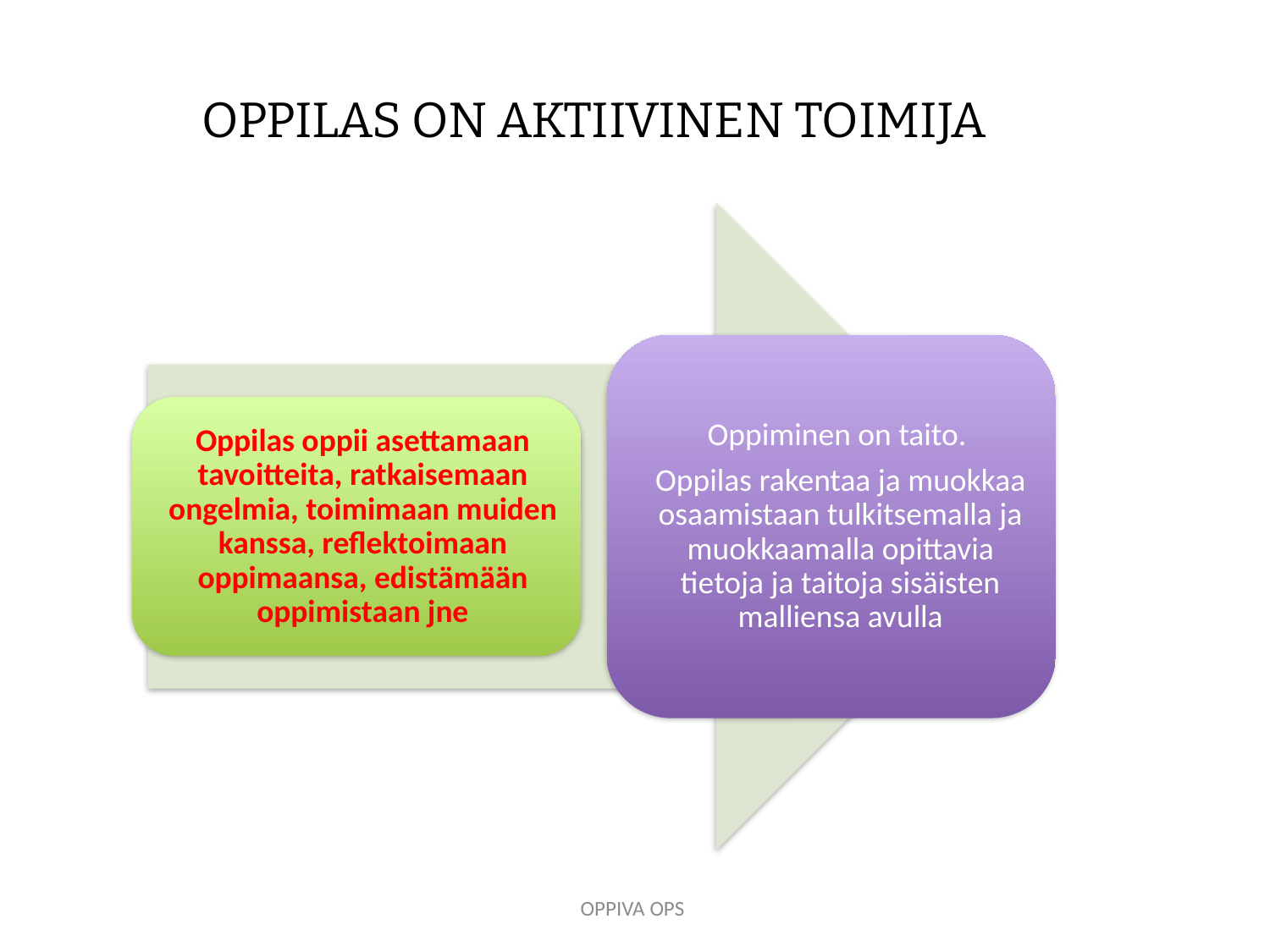

# OPPILAS ON AKTIIVINEN TOIMIJA
Oppilas oppii asettamaan tavoitteita, ratkaisemaan ongelmia, toimimaan muiden kanssa, reflektoimaan oppimaansa, edistämään oppimistaan jne
Oppiminen on taito.
Oppilas rakentaa ja muokkaa osaamistaan tulkitsemalla ja muokkaamalla opittavia tietoja ja taitoja sisäisten malliensa avulla
OPPIVA OPS